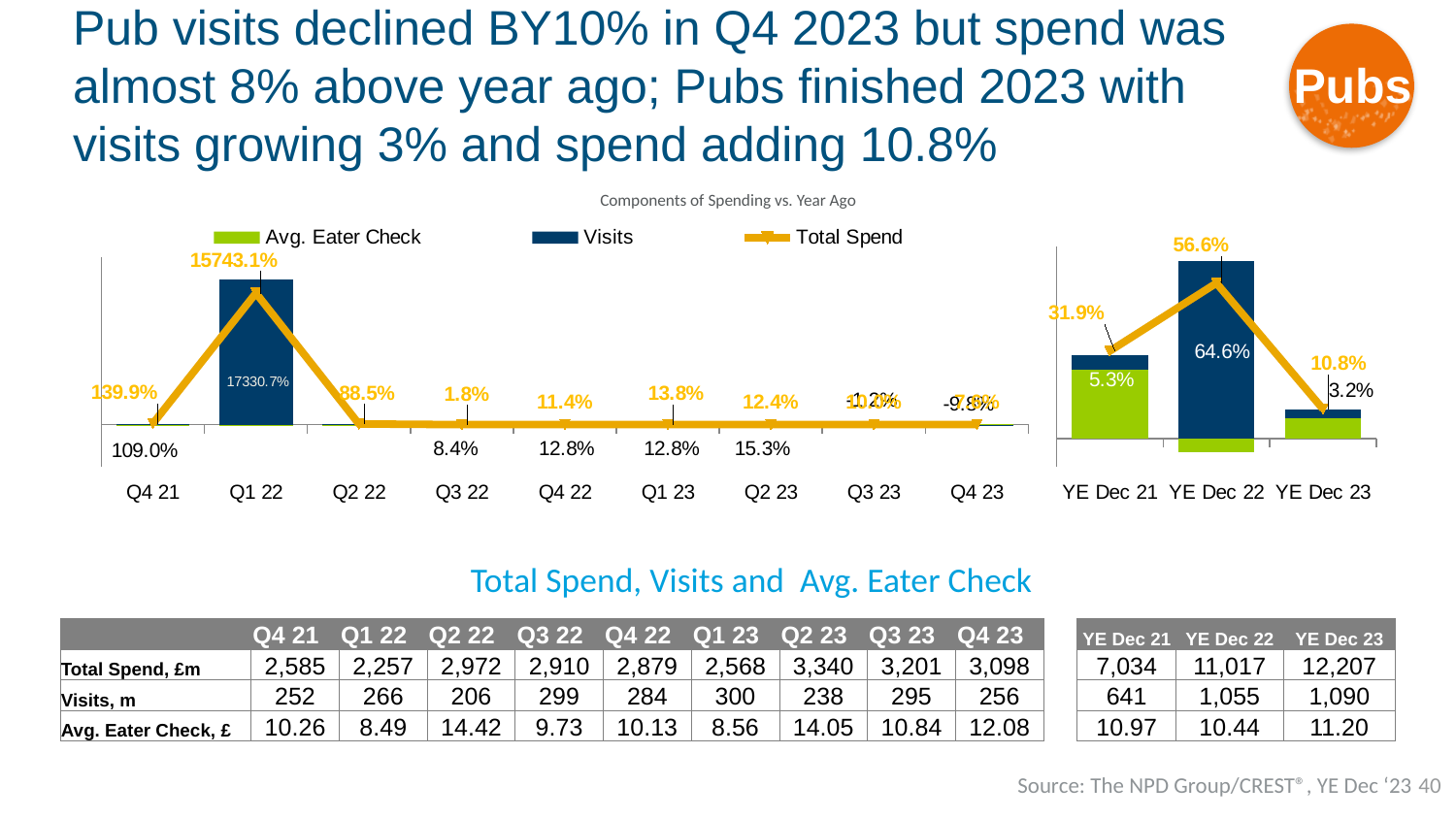

Pubs
# Pub visits declined BY10% in Q4 2023 but spend was almost 8% above year ago; Pubs finished 2023 with visits growing 3% and spend adding 10.8%

### Chart

| Category | Avg. Eater Check | Visits | Total Spend |
|---|---|---|---|
| YE Dec 21 | 0.252 | 0.053 | 0.319 |
| YE Dec 22 | -0.048 | 0.646 | 0.566 |
| YE Dec 23 | 0.073 | 0.032 | 0.108 |

### Chart

| Category | Avg. Eater Check | Visits | Total Spend |
|---|---|---|---|
| Q4 21 | 0.148 | 1.09 | 1.399 |
| Q1 22 | -0.091 | 173.307 | 157.431 |
| Q2 22 | 0.023 | 0.843 | 0.885 |
| Q3 22 | -0.061 | 0.084 | 0.018 |
| Q4 22 | -0.013 | 0.128 | 0.114 |
| Q1 23 | 0.008 | 0.128 | 0.138 |
| Q2 23 | -0.026 | 0.153 | 0.124 |
| Q3 23 | 0.114 | -0.012 | 0.1 |
| Q4 23 | 0.192 | -0.098 | 0.076 |
Components of Spending vs. Year Ago
Total Spend, Visits and  Avg. Eater Check

|  | Q4 21 | Q1 22 | Q2 22 | Q3 22 | Q4 22 | Q1 23 | Q2 23 | Q3 23 | Q4 23 |  | YE Dec 21 | YE Dec 22 | YE Dec 23 |
| --- | --- | --- | --- | --- | --- | --- | --- | --- | --- | --- | --- | --- | --- |
| Total Spend, £m | 2,585 | 2,257 | 2,972 | 2,910 | 2,879 | 2,568 | 3,340 | 3,201 | 3,098 |  | 7,034 | 11,017 | 12,207 |
| Visits, m | 252 | 266 | 206 | 299 | 284 | 300 | 238 | 295 | 256 |  | 641 | 1,055 | 1,090 |
| Avg. Eater Check, £ | 10.26 | 8.49 | 14.42 | 9.73 | 10.13 | 8.56 | 14.05 | 10.84 | 12.08 |  | 10.97 | 10.44 | 11.20 |
40
Source: The NPD Group/CREST®, YE Dec ‘23
228
slide 4
n.a.: Low sample / Numbers flagged grey and italic: Please read as tendencies / ++/--: pcya >+/-15%